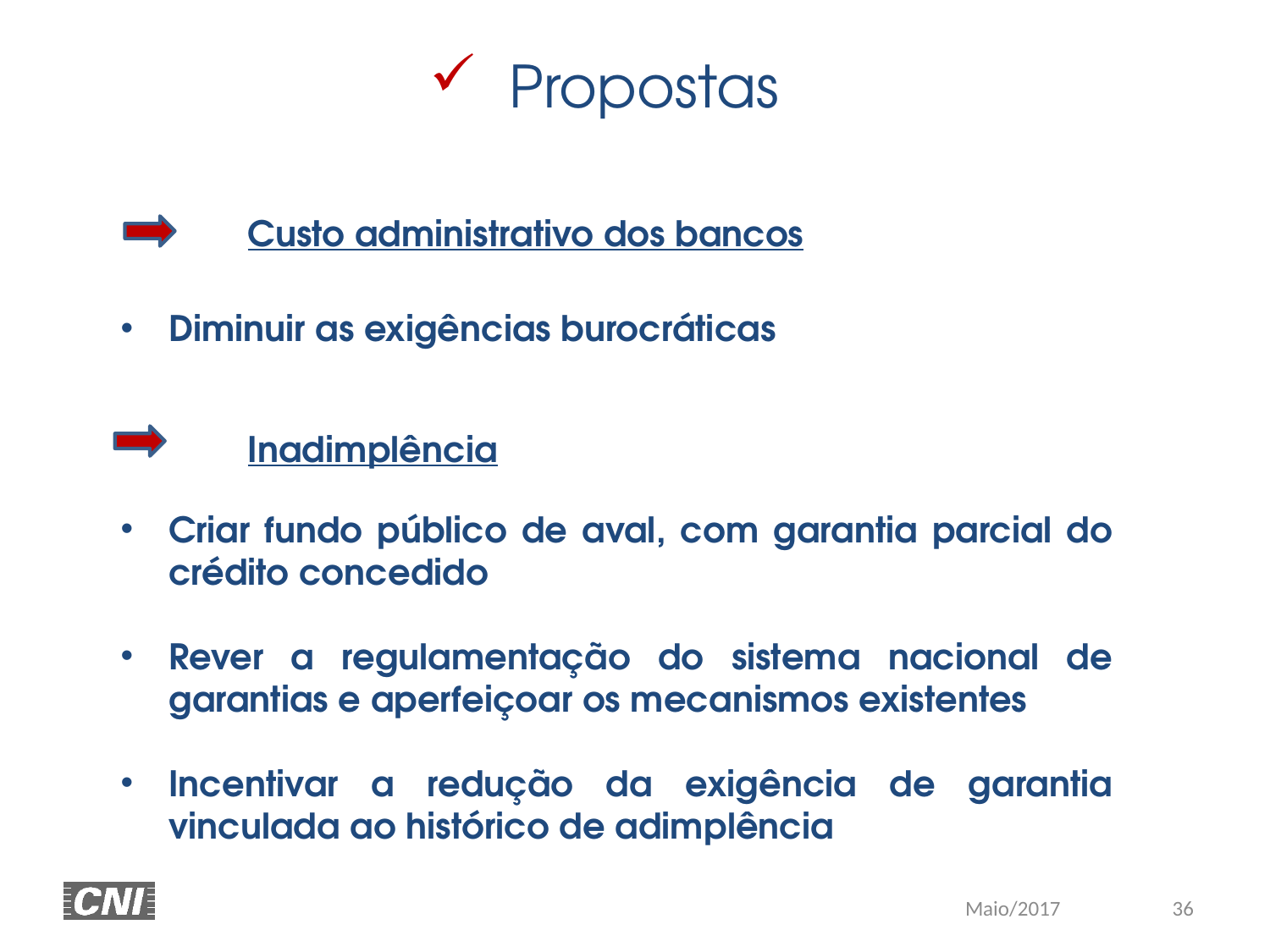

Propostas
	Custo administrativo dos bancos

Diminuir as exigências burocráticas

	Inadimplência

Criar fundo público de aval, com garantia parcial do crédito concedido

Rever a regulamentação do sistema nacional de garantias e aperfeiçoar os mecanismos existentes

Incentivar a redução da exigência de garantia vinculada ao histórico de adimplência

36